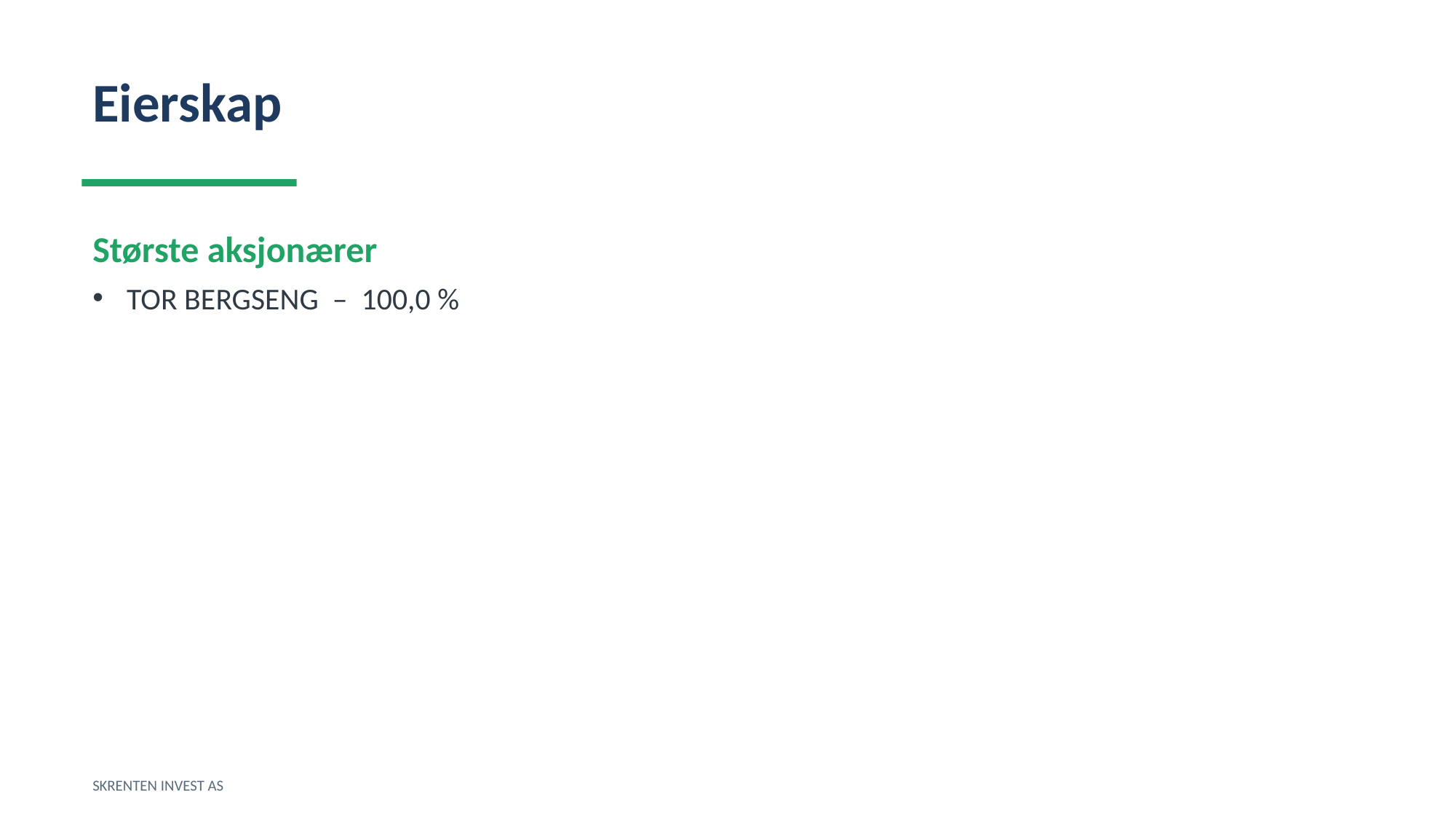

Eierskap

Største aksjonærer
TOR BERGSENG  –  100,0 %
SKRENTEN INVEST AS